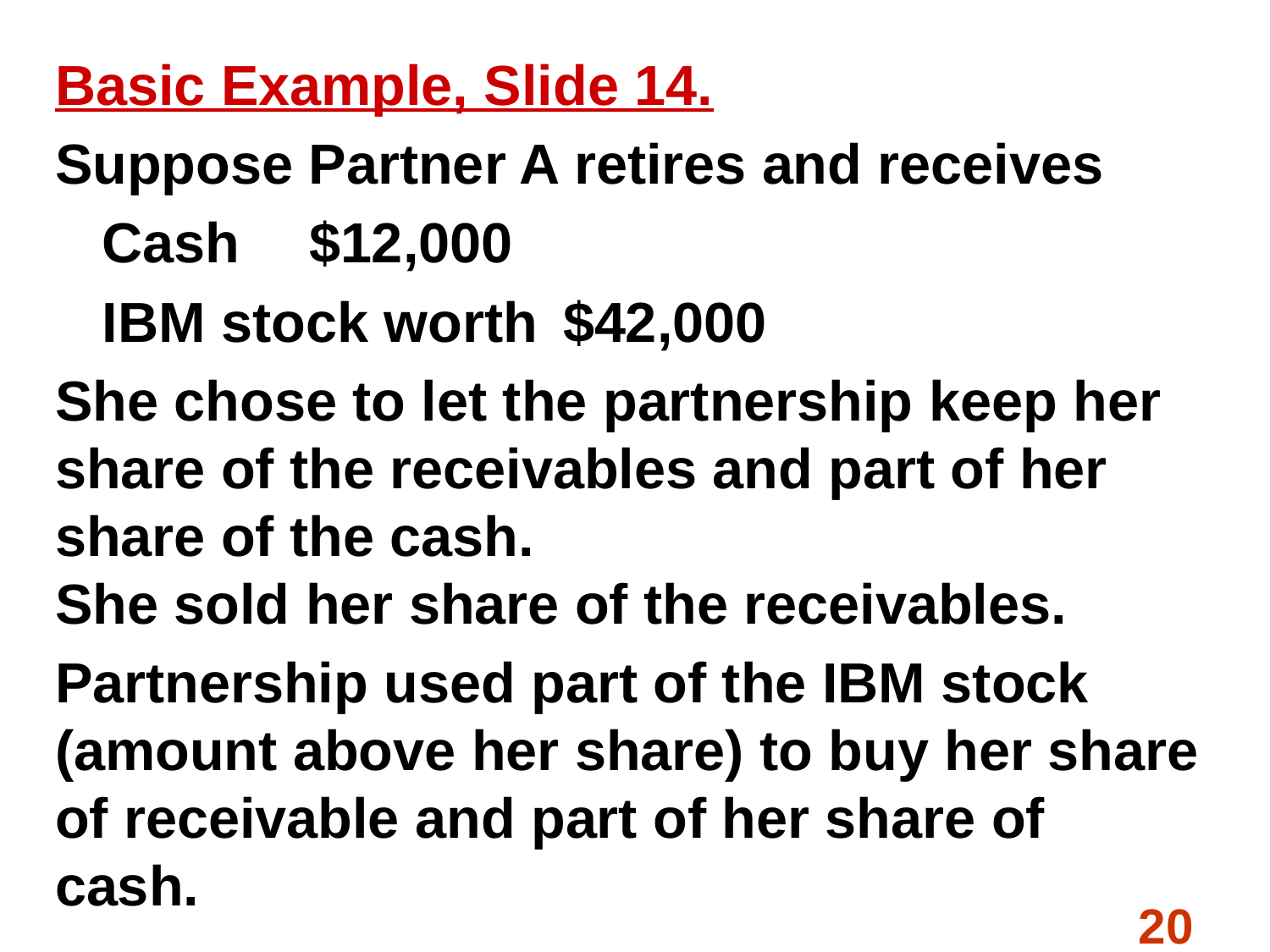

#
Basic Example, Slide 14.
Suppose Partner A retires and receives
   Cash	$12,000
   IBM stock worth	$42,000
She chose to let the partnership keep her share of the receivables and part of her share of the cash.
She sold her share of the receivables.
Partnership used part of the IBM stock (amount above her share) to buy her share of receivable and part of her share of cash.
20